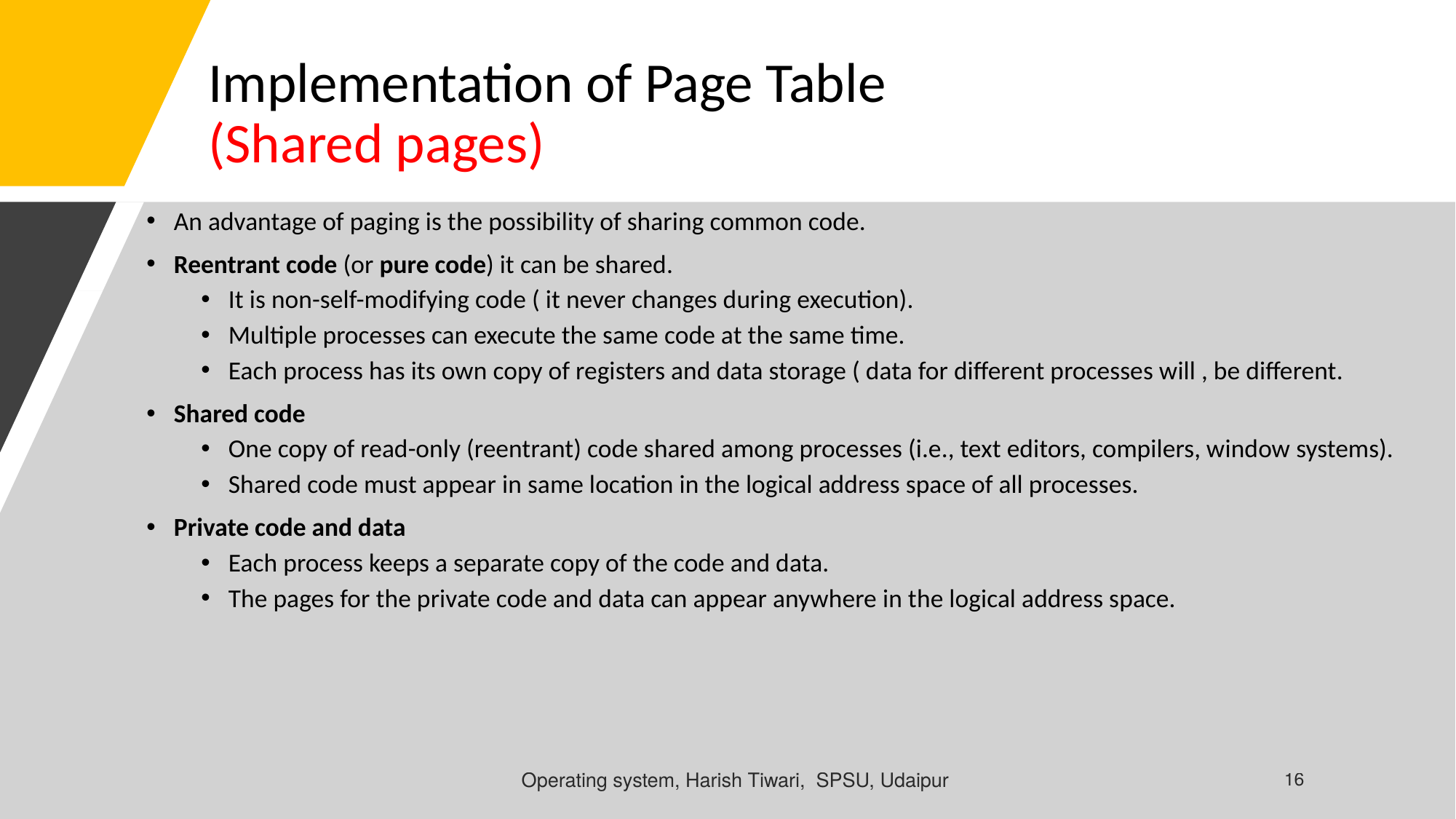

# Implementation of Page Table (Shared pages)

An advantage of paging is the possibility of sharing common code.
Reentrant code (or pure code) it can be shared.
It is non-self-modifying code ( it never changes during execution).
Multiple processes can execute the same code at the same time.
Each process has its own copy of registers and data storage ( data for different processes will , be different.
Shared code
One copy of read-only (reentrant) code shared among processes (i.e., text editors, compilers, window systems).
Shared code must appear in same location in the logical address space of all processes.
Private code and data
Each process keeps a separate copy of the code and data.
The pages for the private code and data can appear anywhere in the logical address space.
Operating system, Harish Tiwari,  SPSU, Udaipur
16